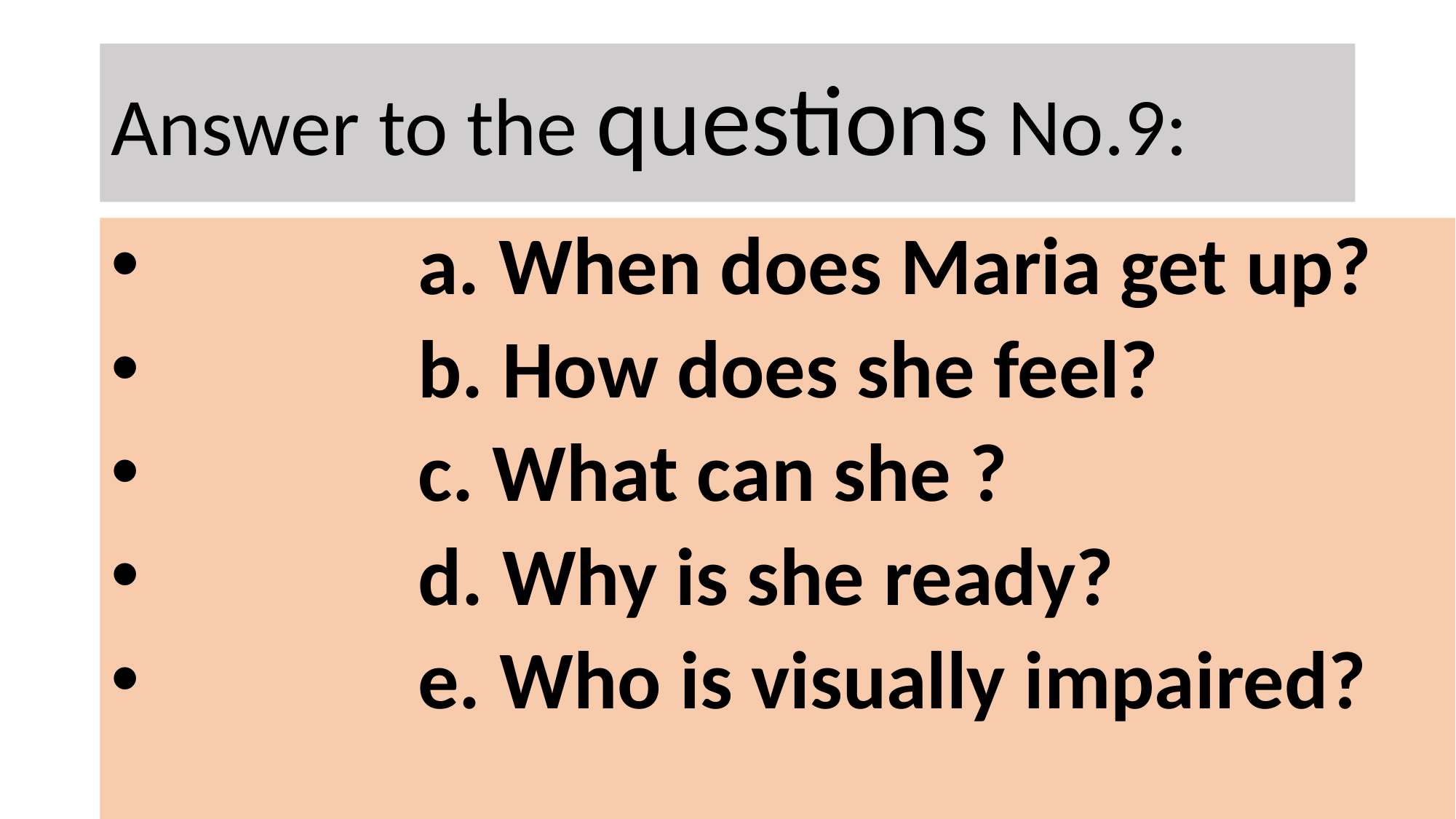

# Answer to the questions No.9:
               a. When does Maria get up?
               b. How does she feel?
               c. What can she ?
               d. Why is she ready?
               e. Who is visually impaired?